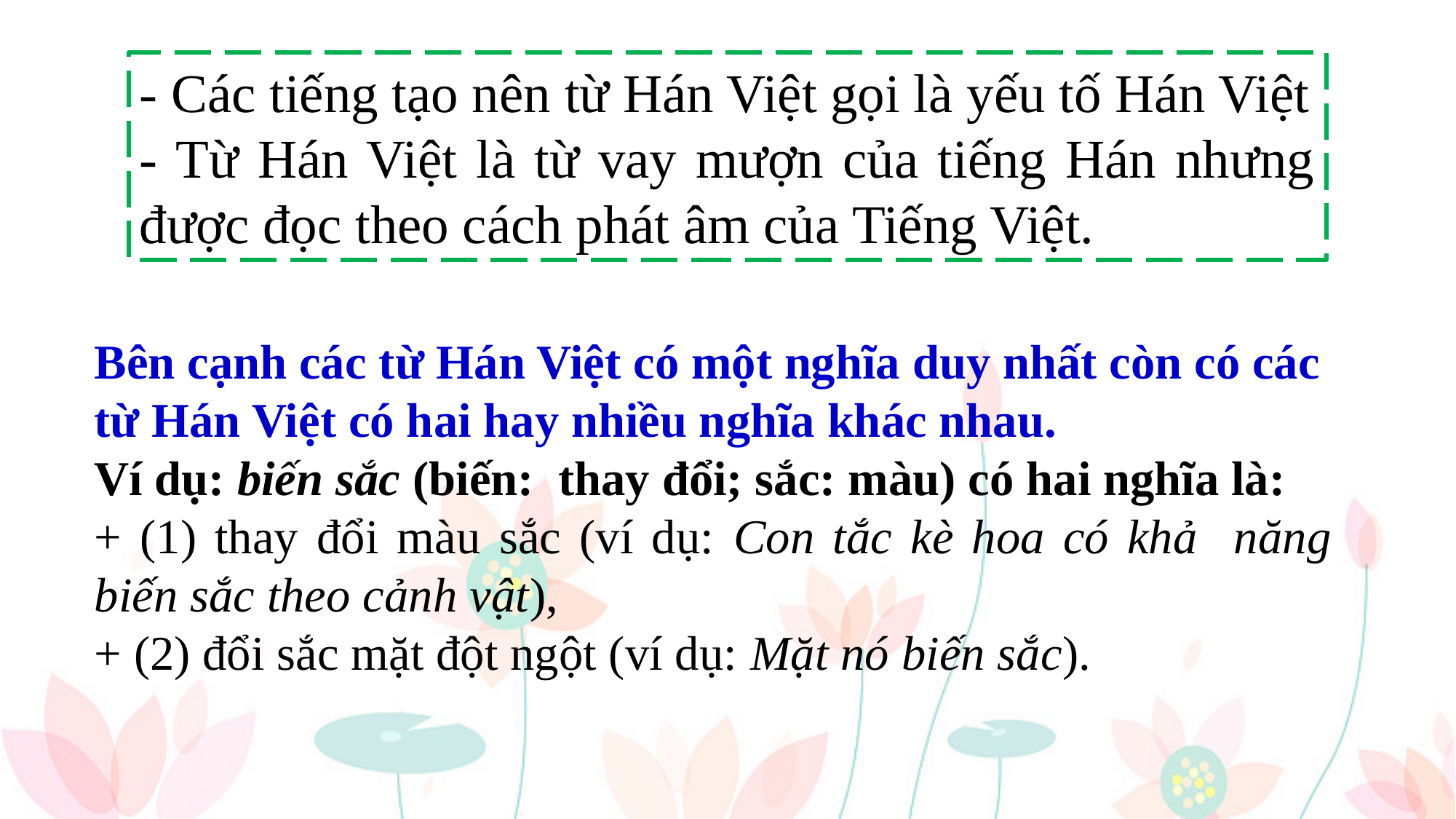

- Các tiếng tạo nên từ Hán Việt gọi là yếu tố Hán Việt
- Từ Hán Việt là từ vay mượn của tiếng Hán nhưng được đọc theo cách phát âm của Tiếng Việt.
Bên cạnh các từ Hán Việt có một nghĩa duy nhất còn có các từ Hán Việt có hai hay nhiều nghĩa khác nhau.
Ví dụ: biến sắc (biến:  thay đổi; sắc: màu) có hai nghĩa là:
+ (1) thay đổi màu sắc (ví dụ: Con tắc kè hoa có khả  năng biến sắc theo cảnh vật),
+ (2) đổi sắc mặt đột ngột (ví dụ: Mặt nó biến sắc).